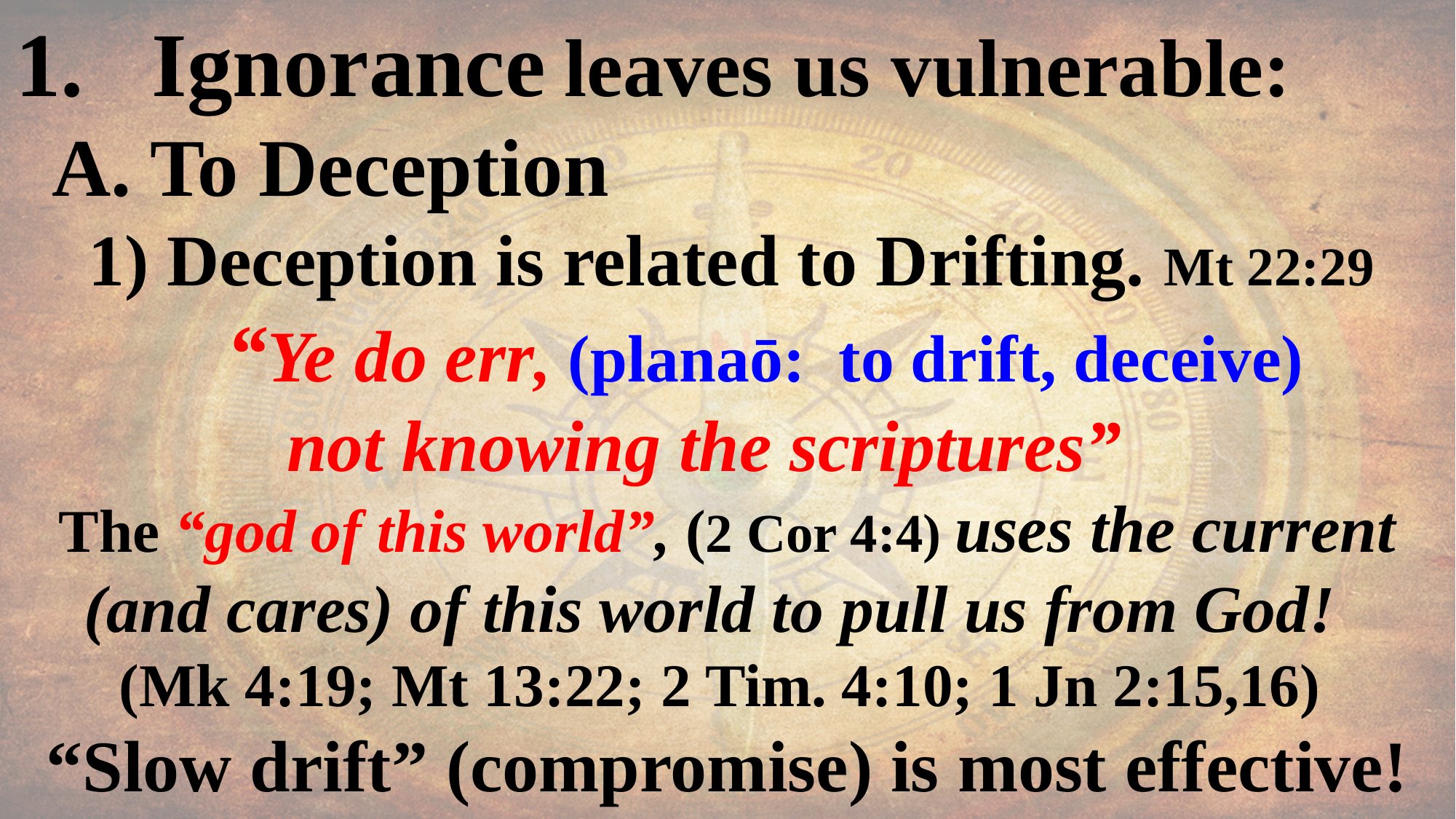

Ignorance leaves us vulnerable:
  A. To Deception
    1) Deception is related to Drifting. Mt 22:29
              “Ye do err, (planaō:  to drift, deceive)
                  not knowing the scriptures”
The “god of this world”, (2 Cor 4:4) uses the current (and cares) of this world to pull us from God!
(Mk 4:19; Mt 13:22; 2 Tim. 4:10; 1 Jn 2:15,16)
 “Slow drift” (compromise) is most effective!